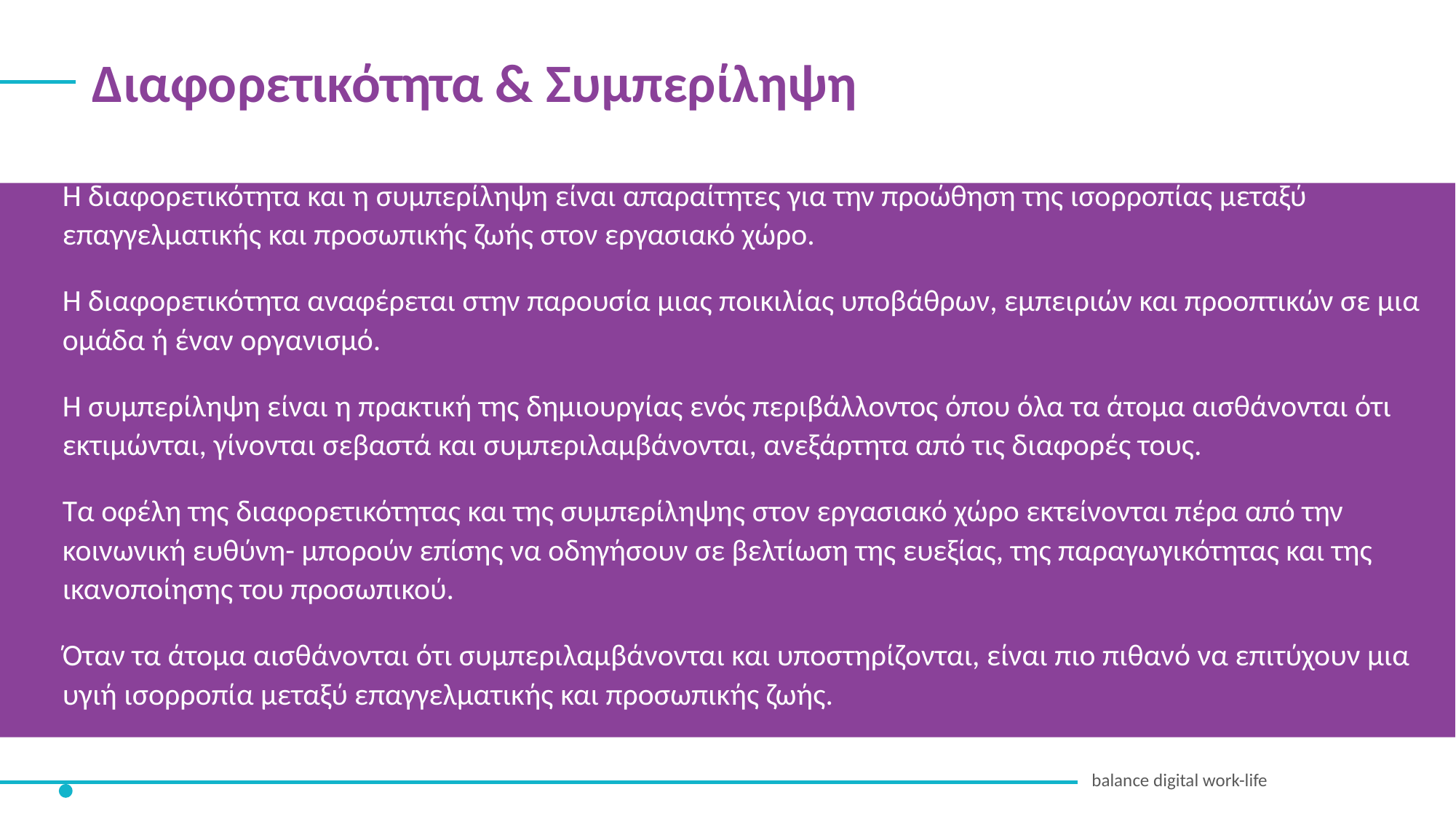

Διαφορετικότητα & Συμπερίληψη
Η διαφορετικότητα και η συμπερίληψη είναι απαραίτητες για την προώθηση της ισορροπίας μεταξύ επαγγελματικής και προσωπικής ζωής στον εργασιακό χώρο.
Η διαφορετικότητα αναφέρεται στην παρουσία μιας ποικιλίας υποβάθρων, εμπειριών και προοπτικών σε μια ομάδα ή έναν οργανισμό.
Η συμπερίληψη είναι η πρακτική της δημιουργίας ενός περιβάλλοντος όπου όλα τα άτομα αισθάνονται ότι εκτιμώνται, γίνονται σεβαστά και συμπεριλαμβάνονται, ανεξάρτητα από τις διαφορές τους.
Τα οφέλη της διαφορετικότητας και της συμπερίληψης στον εργασιακό χώρο εκτείνονται πέρα από την κοινωνική ευθύνη- μπορούν επίσης να οδηγήσουν σε βελτίωση της ευεξίας, της παραγωγικότητας και της ικανοποίησης του προσωπικού.
Όταν τα άτομα αισθάνονται ότι συμπεριλαμβάνονται και υποστηρίζονται, είναι πιο πιθανό να επιτύχουν μια υγιή ισορροπία μεταξύ επαγγελματικής και προσωπικής ζωής.